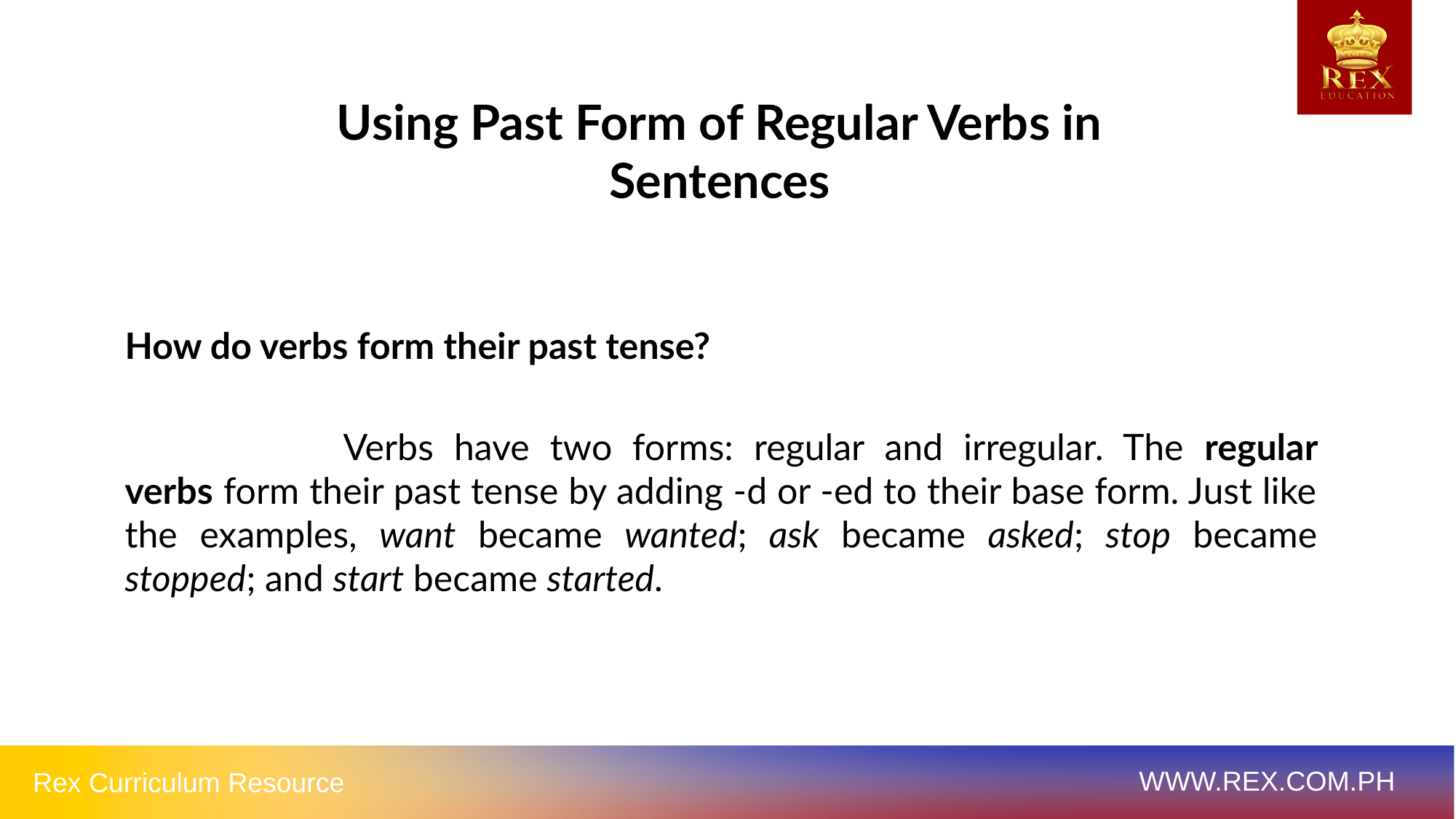

Using Past Form of Regular Verbs in Sentences
How do verbs form their past tense?
		Verbs have two forms: regular and irregular. The regular verbs form their past tense by adding -d or -ed to their base form. Just like the examples, want became wanted; ask became asked; stop became stopped; and start became started.